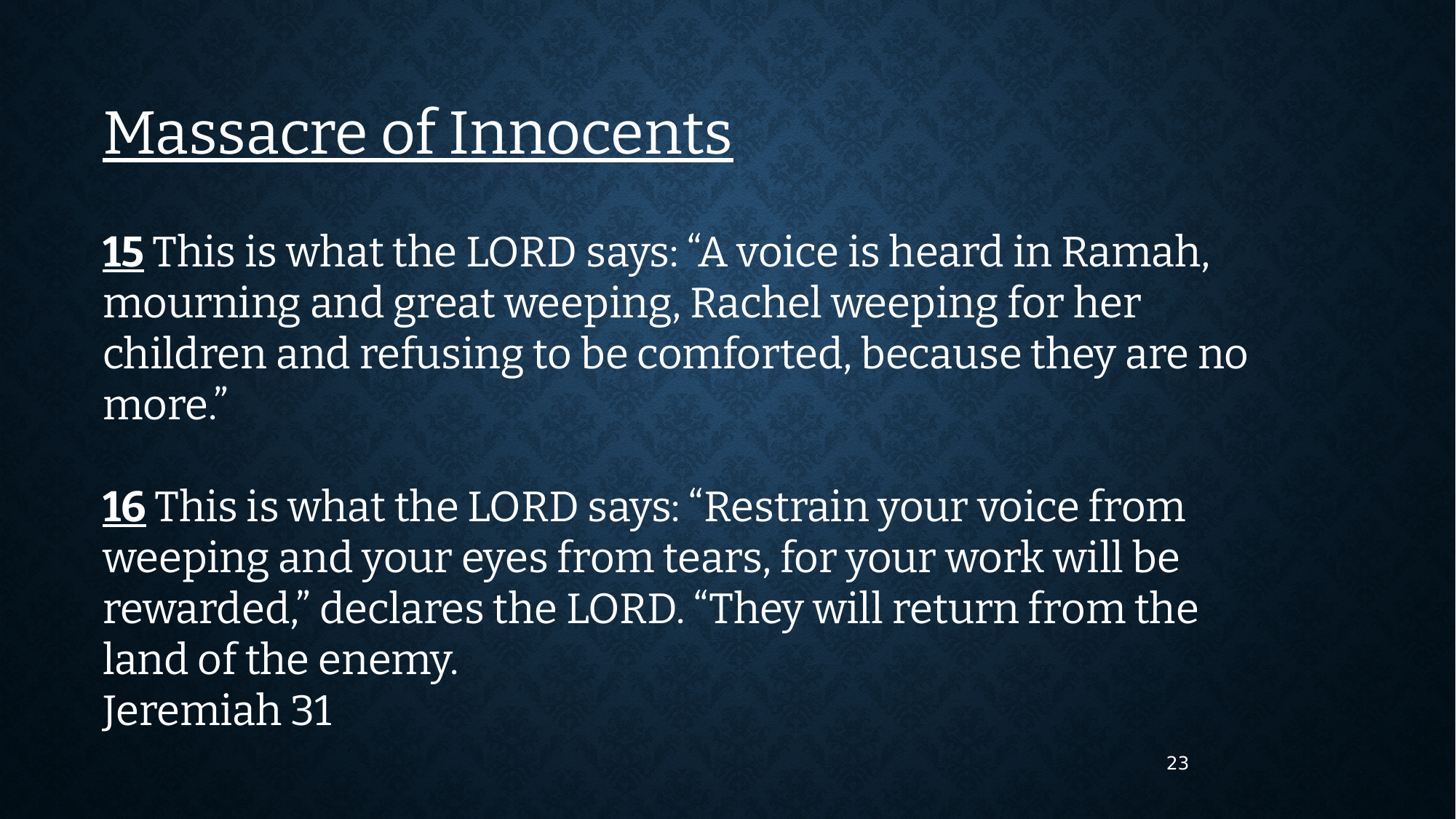

Massacre of Innocents

15 This is what the LORD says: “A voice is heard in Ramah, mourning and great weeping, Rachel weeping for her children and refusing to be comforted, because they are no more.”

16 This is what the LORD says: “Restrain your voice from weeping and your eyes from tears, for your work will be rewarded,” declares the LORD. “They will return from the land of the enemy.
Jeremiah 31

23